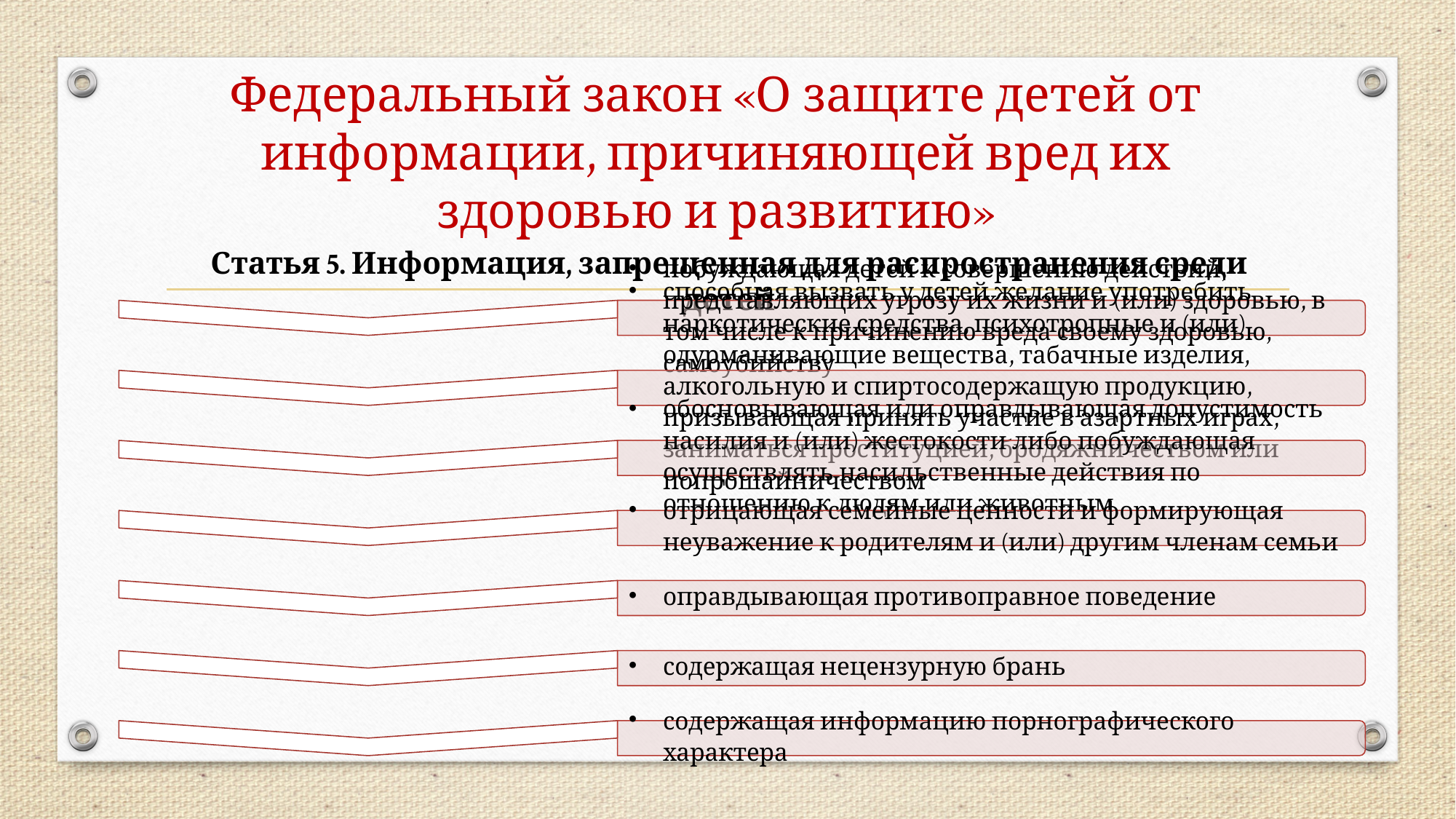

# Федеральный закон «О защите детей от информации, причиняющей вред их здоровью и развитию»
Статья 5. Информация, запрещенная для распространения среди детей
оправдывающая противоправное поведение
содержащая нецензурную брань
содержащая информацию порнографического характера